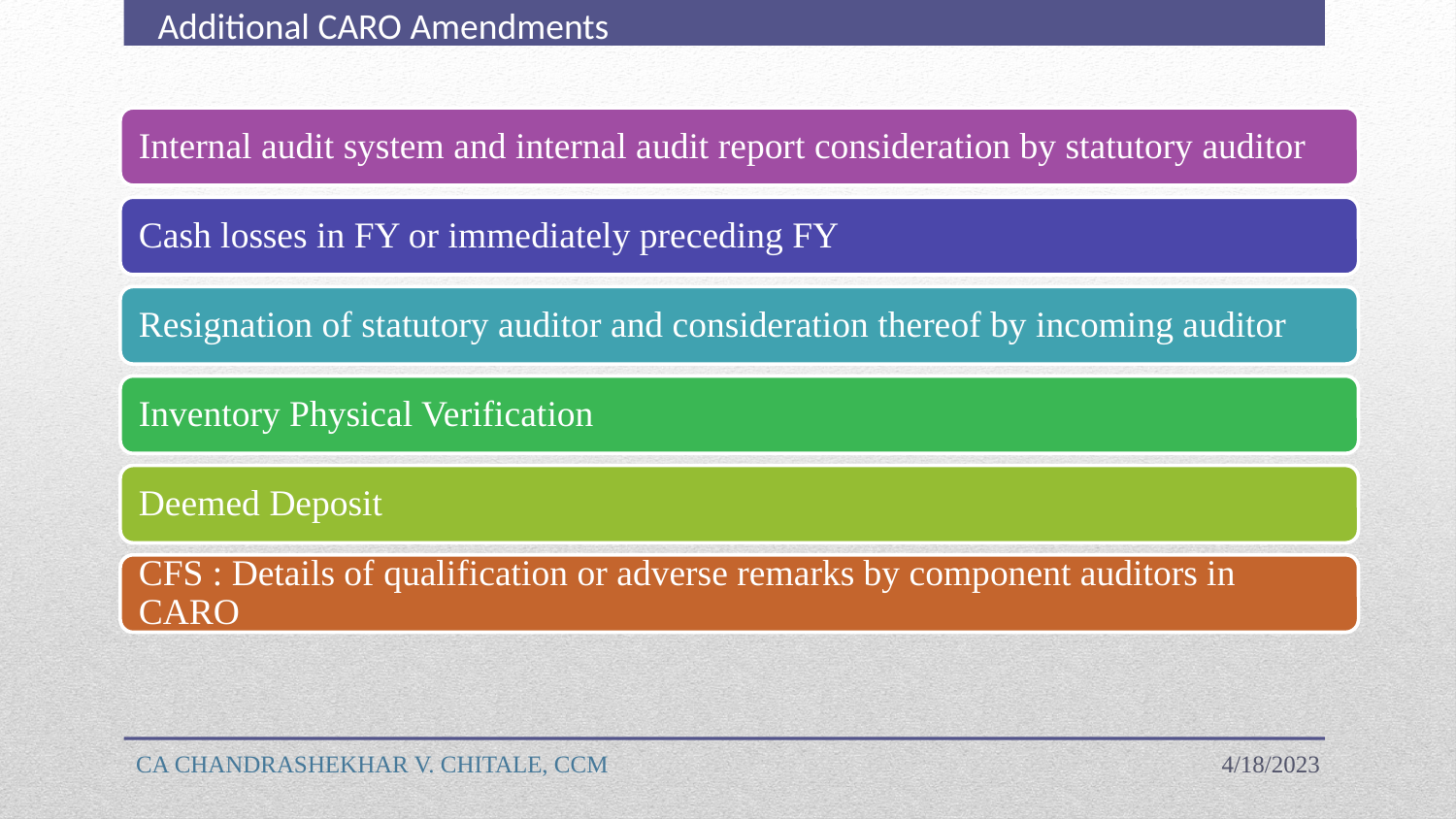

# Additional CARO Amendments
Internal audit system and internal audit report consideration by statutory auditor
Cash losses in FY or immediately preceding FY
Resignation of statutory auditor and consideration thereof by incoming auditor
Inventory Physical Verification
Deemed Deposit
CFS : Details of qualification or adverse remarks by component auditors in CARO
CA CHANDRASHEKHAR V. CHITALE, CCM
4/18/2023